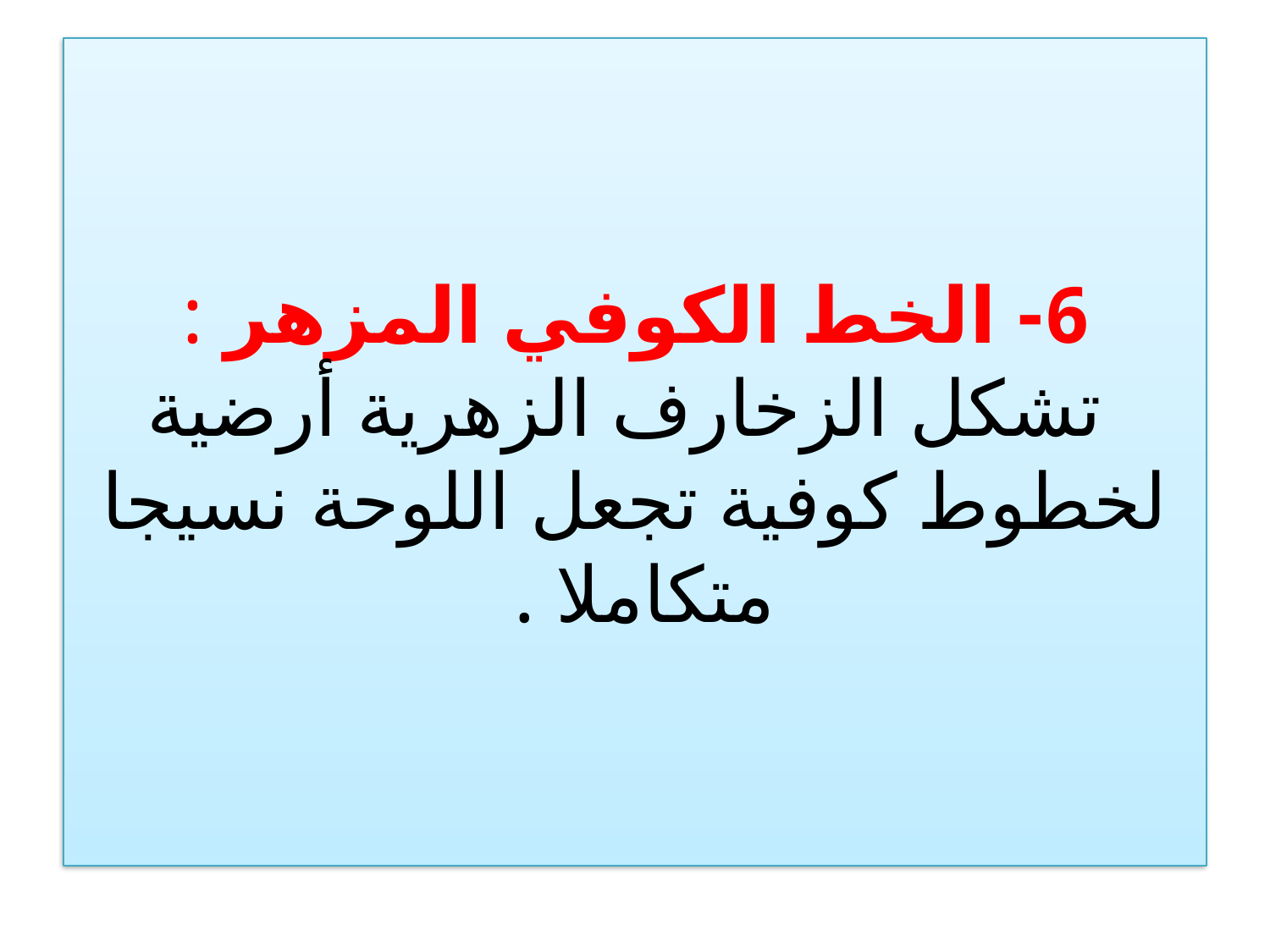

# 6- الخط الكوفي المزهر : تشكل الزخارف الزهرية أرضية لخطوط كوفية تجعل اللوحة نسيجا متكاملا .